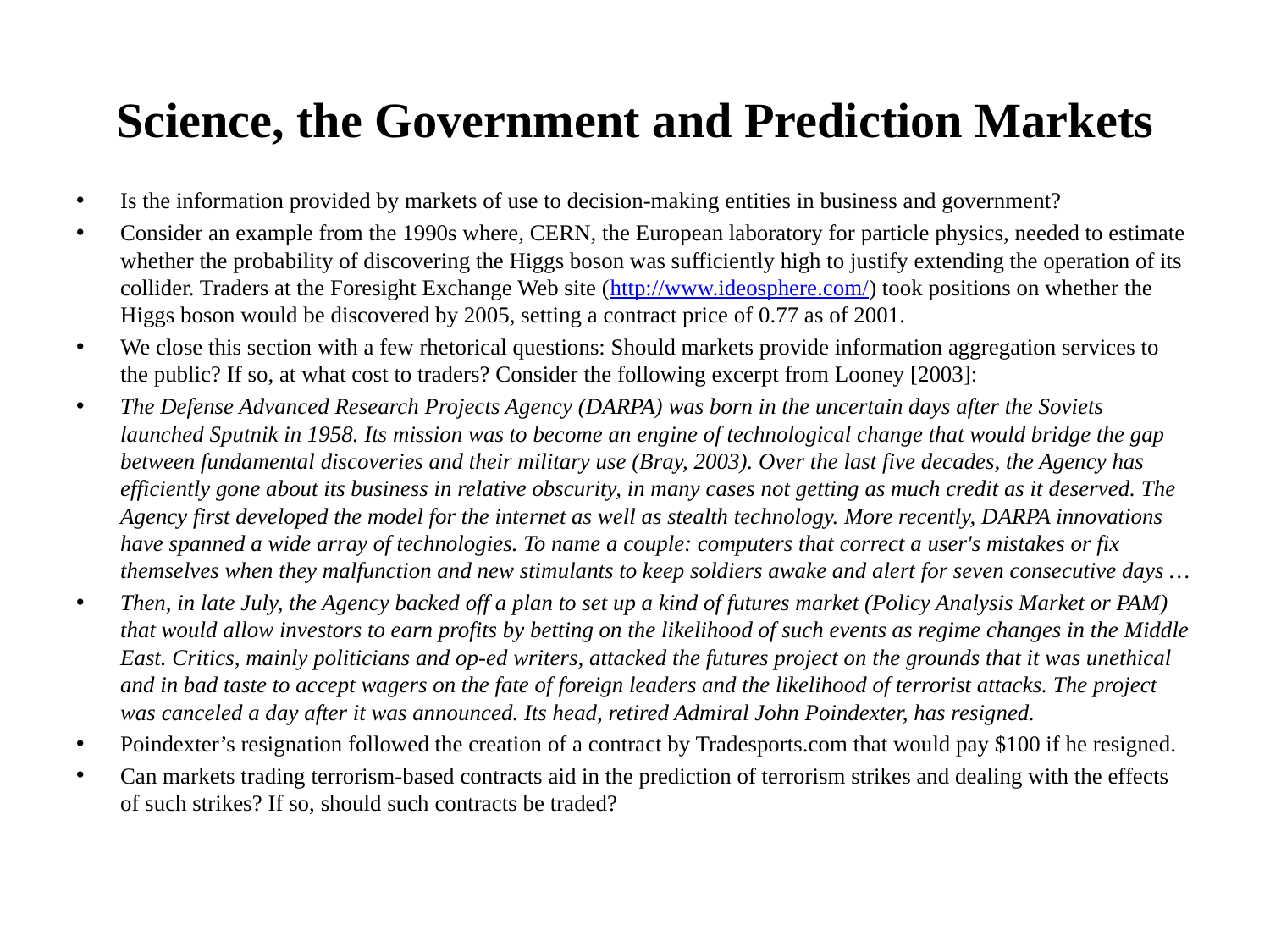

# Science, the Government and Prediction Markets
Is the information provided by markets of use to decision-making entities in business and government?
Consider an example from the 1990s where, CERN, the European laboratory for particle physics, needed to estimate whether the probability of discovering the Higgs boson was sufficiently high to justify extending the operation of its collider. Traders at the Foresight Exchange Web site (http://www.ideosphere.com/) took positions on whether the Higgs boson would be discovered by 2005, setting a contract price of 0.77 as of 2001.
We close this section with a few rhetorical questions: Should markets provide information aggregation services to the public? If so, at what cost to traders? Consider the following excerpt from Looney [2003]:
The Defense Advanced Research Projects Agency (DARPA) was born in the uncertain days after the Soviets launched Sputnik in 1958. Its mission was to become an engine of technological change that would bridge the gap between fundamental discoveries and their military use (Bray, 2003). Over the last five decades, the Agency has efficiently gone about its business in relative obscurity, in many cases not getting as much credit as it deserved. The Agency first developed the model for the internet as well as stealth technology. More recently, DARPA innovations have spanned a wide array of technologies. To name a couple: computers that correct a user's mistakes or fix themselves when they malfunction and new stimulants to keep soldiers awake and alert for seven consecutive days …
Then, in late July, the Agency backed off a plan to set up a kind of futures market (Policy Analysis Market or PAM) that would allow investors to earn profits by betting on the likelihood of such events as regime changes in the Middle East. Critics, mainly politicians and op-ed writers, attacked the futures project on the grounds that it was unethical and in bad taste to accept wagers on the fate of foreign leaders and the likelihood of terrorist attacks. The project was canceled a day after it was announced. Its head, retired Admiral John Poindexter, has resigned.
Poindexter’s resignation followed the creation of a contract by Tradesports.com that would pay $100 if he resigned.
Can markets trading terrorism-based contracts aid in the prediction of terrorism strikes and dealing with the effects of such strikes? If so, should such contracts be traded?